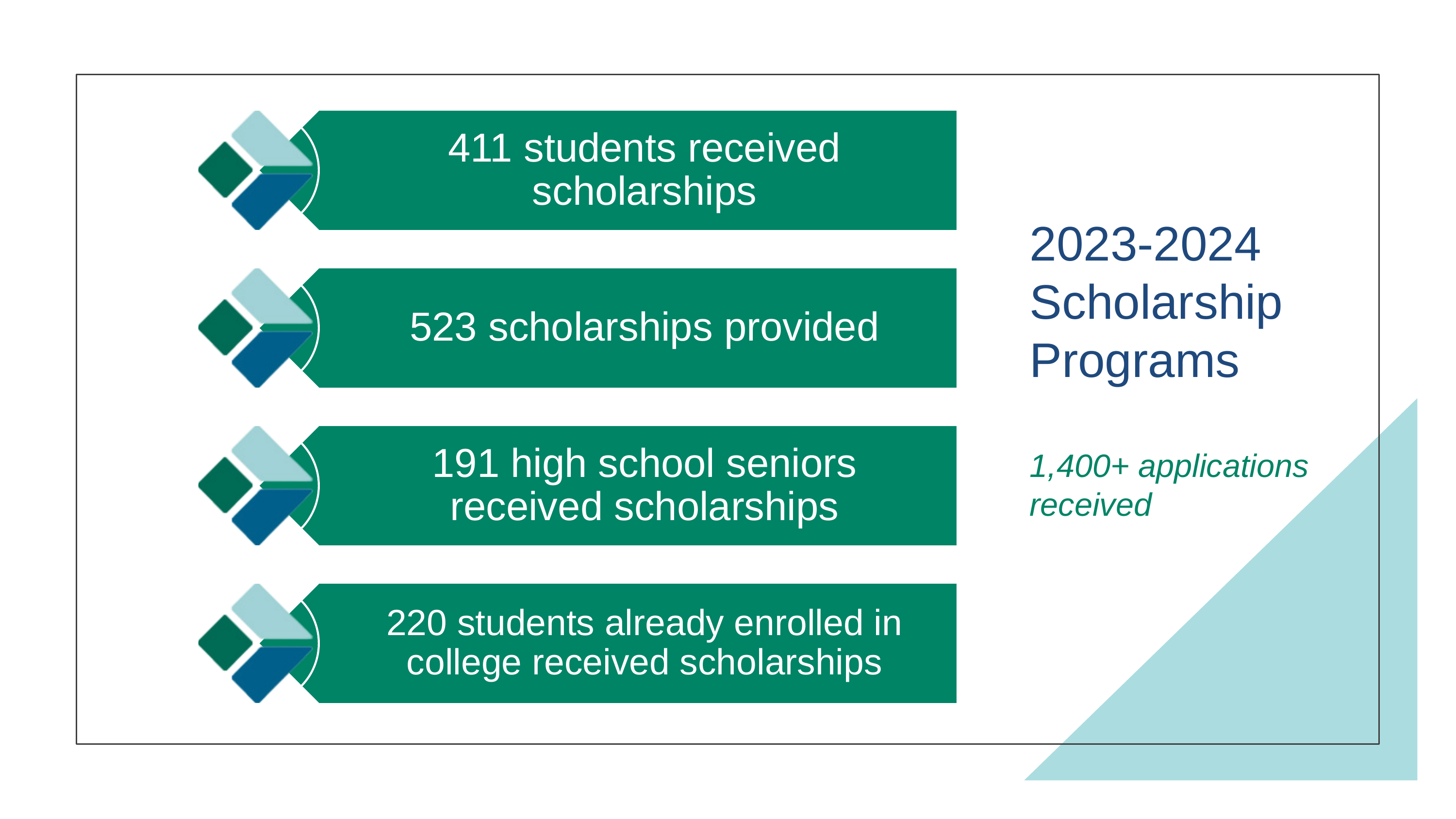

411 students received scholarships

523 scholarships provided

191 high school seniors received scholarships

220 students already enrolled in college received scholarships

2023-2024 Scholarship Programs

1,400+ applications received